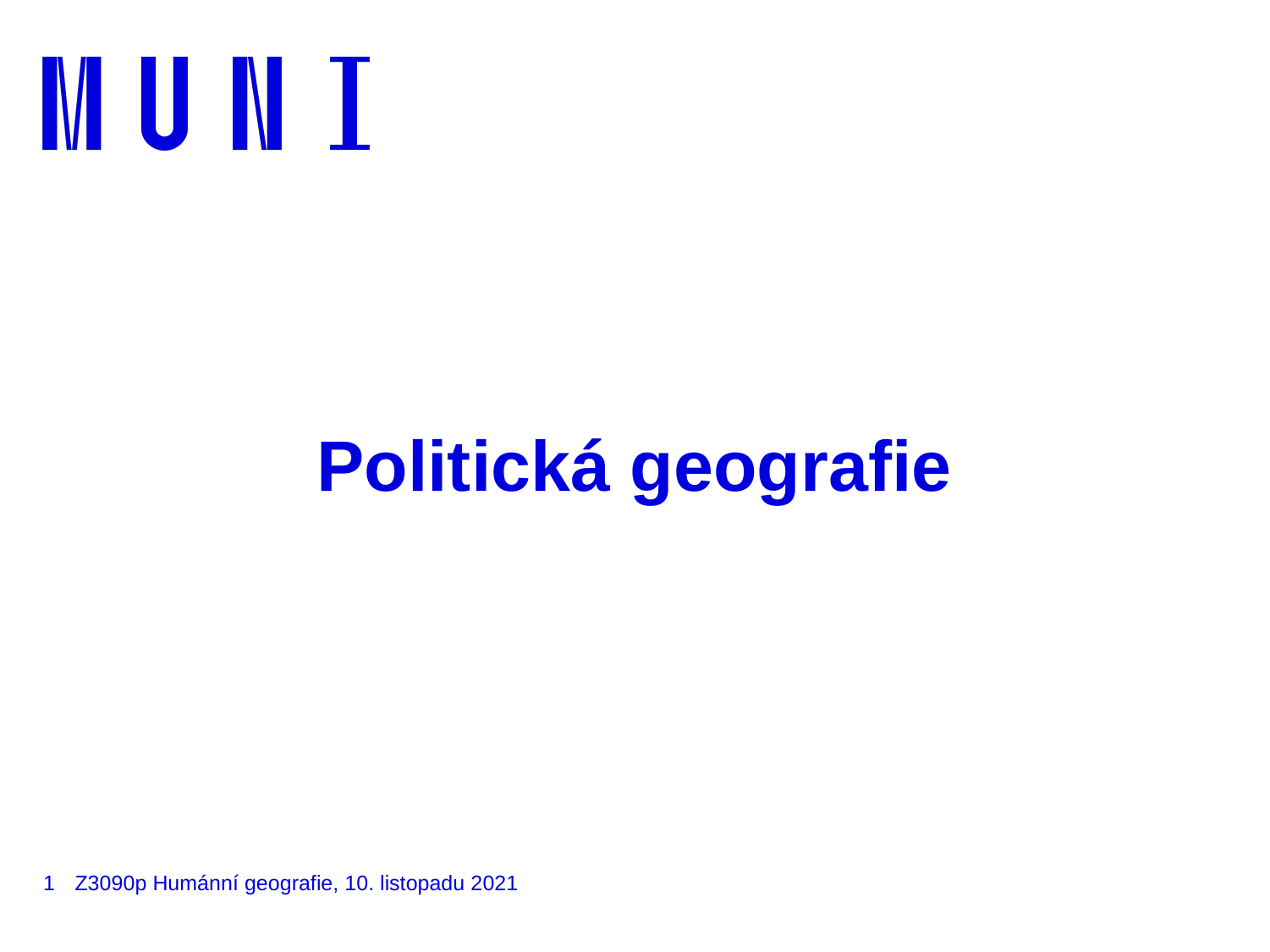

# Politická geografie
1
Z3090p Humánní geografie, 10. listopadu 2021